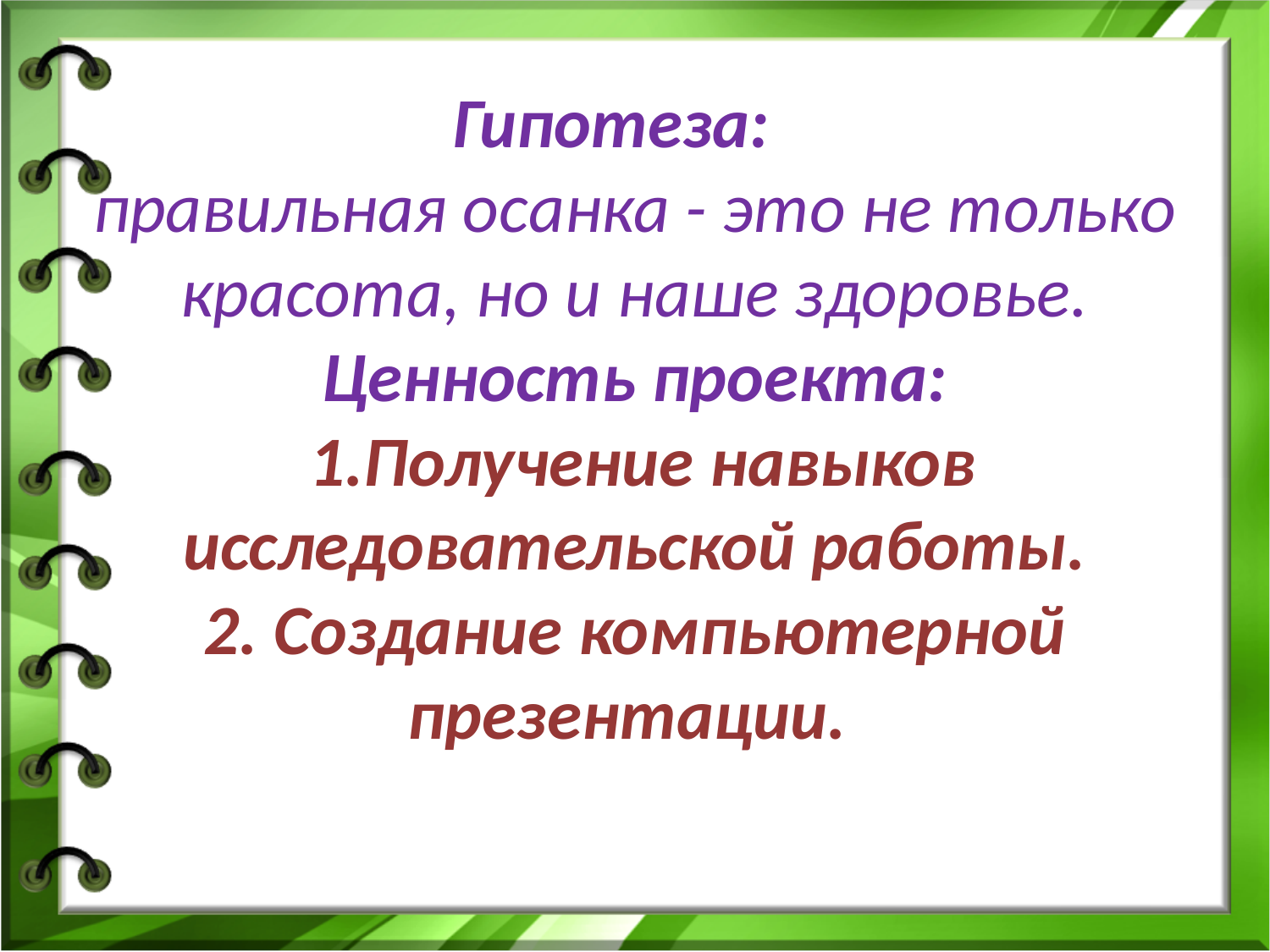

# Гипотеза: правильная осанка - это не только красота, но и наше здоровье. Ценность проекта: 1.Получение навыков исследовательской работы. 2. Создание компьютерной презентации.